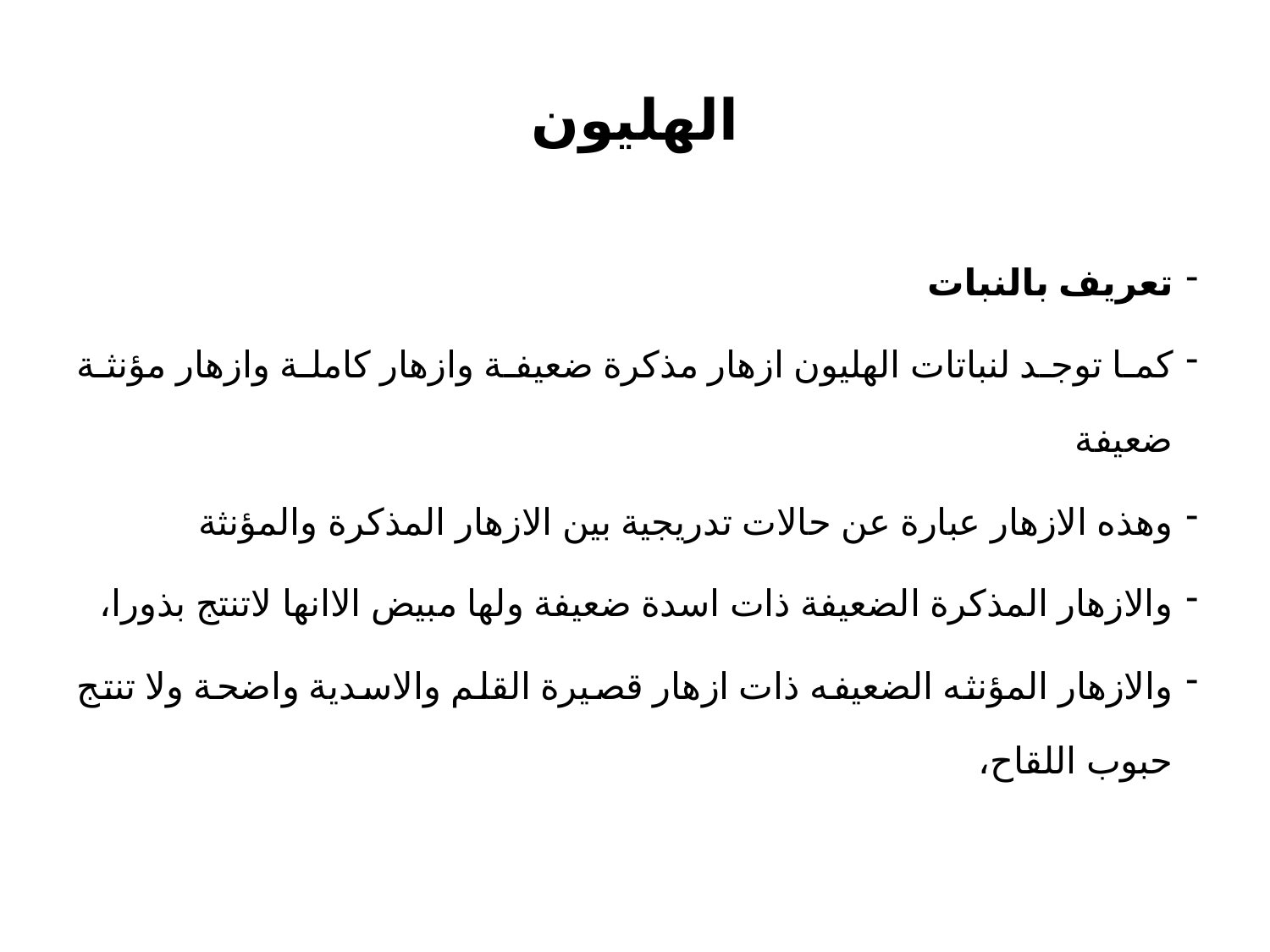

# الهليون
تعريف بالنبات
كما توجد لنباتات الهليون ازهار مذكرة ضعيفة وازهار كاملة وازهار مؤنثة ضعيفة
وهذه الازهار عبارة عن حالات تدريجية بين الازهار المذكرة والمؤنثة
والازهار المذكرة الضعيفة ذات اسدة ضعيفة ولها مبيض الاانها لاتنتج بذورا،
والازهار المؤنثه الضعيفه ذات ازهار قصيرة القلم والاسدية واضحة ولا تنتج حبوب اللقاح،